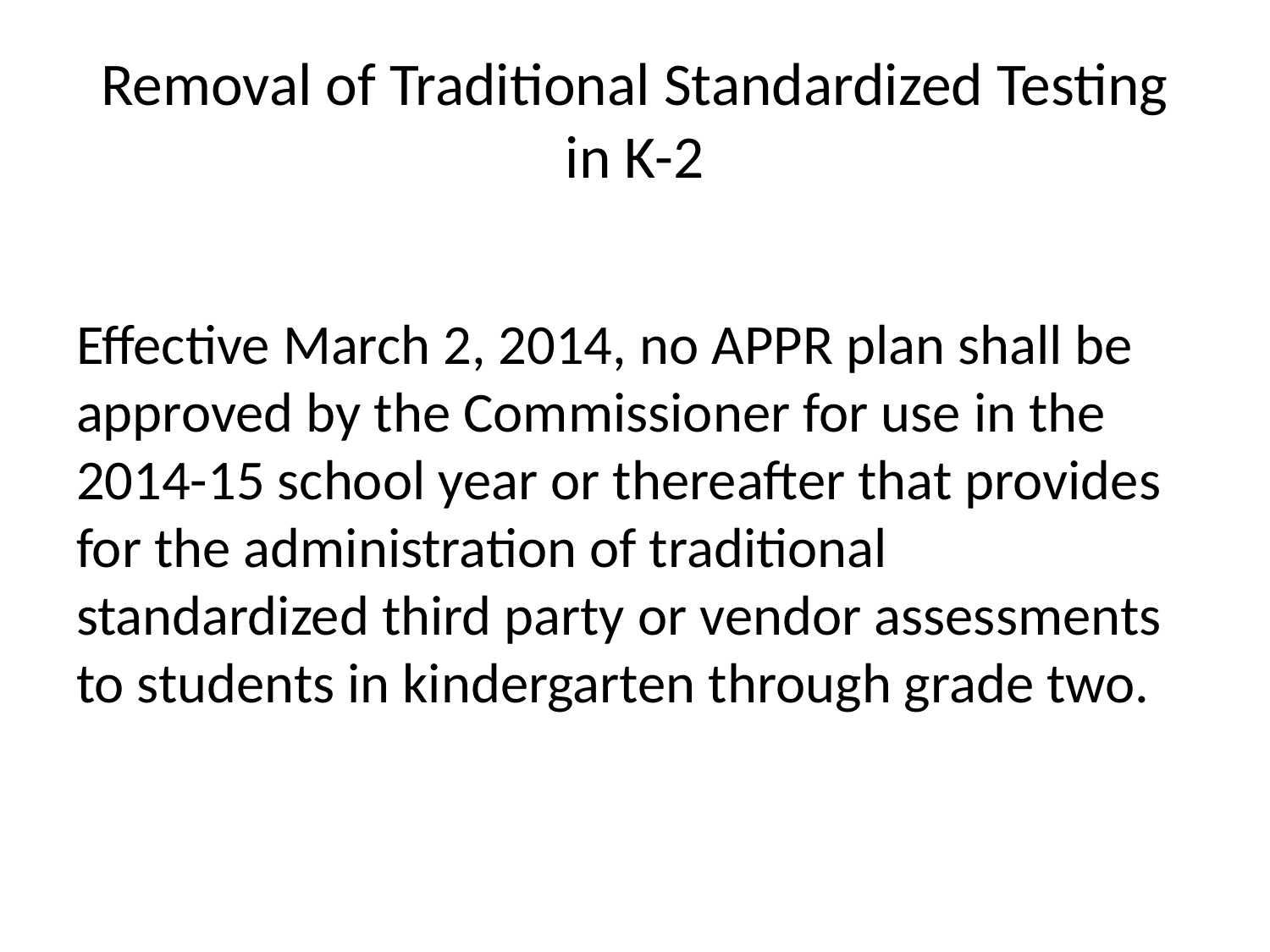

# Removal of Traditional Standardized Testing in K-2

Effective March 2, 2014, no APPR plan shall be approved by the Commissioner for use in the 2014-15 school year or thereafter that provides for the administration of traditional standardized third party or vendor assessments to students in kindergarten through grade two.